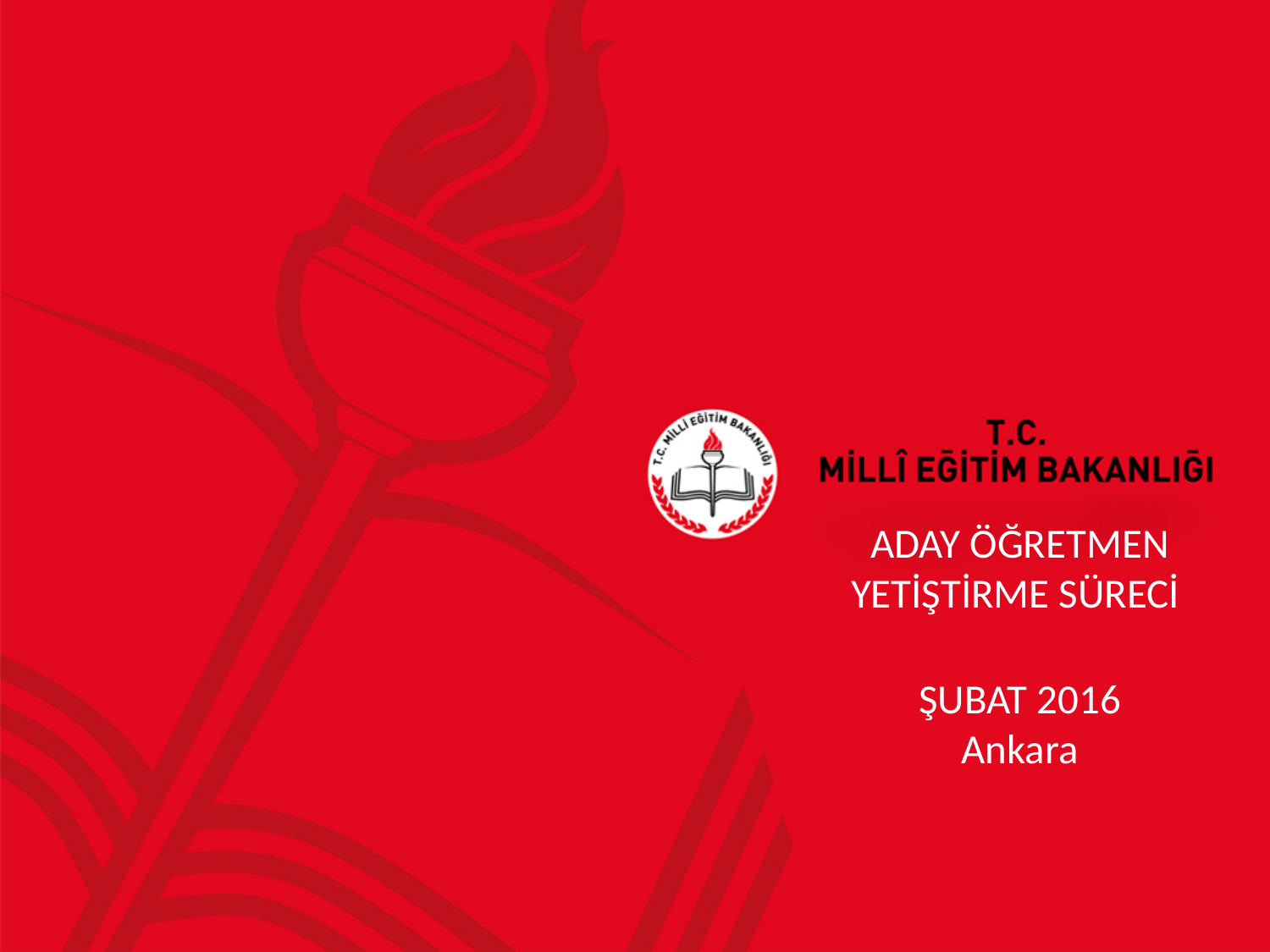

# ADAY ÖĞRETMEN YETİŞTİRME SÜRECİ ŞUBAT 2016 Ankara